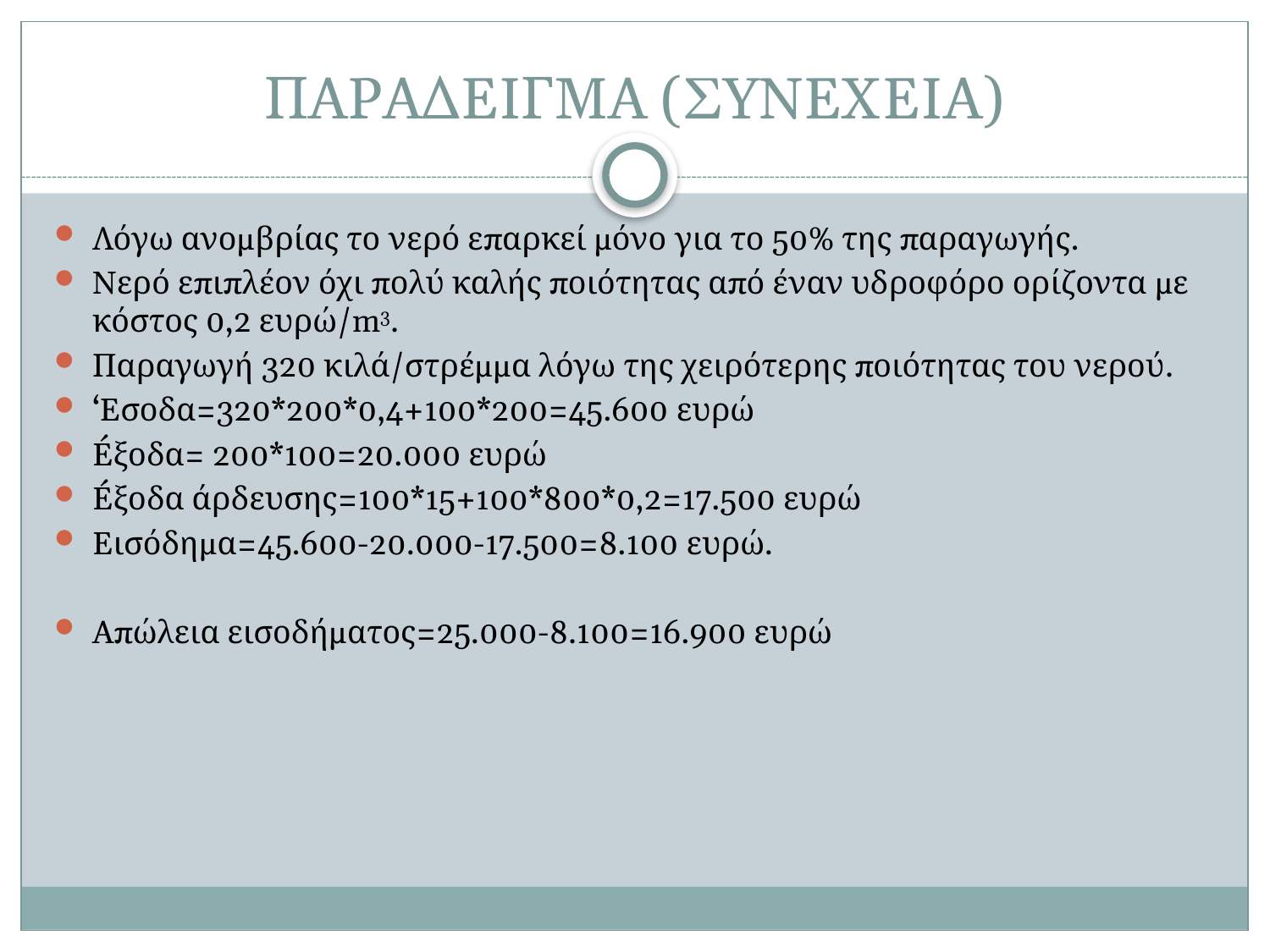

# ΠΑΡΑΔΕΙΓΜΑ (ΣΥΝΕΧΕΙΑ)
Λόγω ανομβρίας το νερό επαρκεί μόνο για το 50% της παραγωγής.
Νερό επιπλέον όχι πολύ καλής ποιότητας από έναν υδροφόρο ορίζοντα με κόστος 0,2 ευρώ/m3.
Παραγωγή 320 κιλά/στρέμμα λόγω της χειρότερης ποιότητας του νερού.
‘Εσοδα=320*200*0,4+100*200=45.600 ευρώ
Έξοδα= 200*100=20.000 ευρώ
Έξοδα άρδευσης=100*15+100*800*0,2=17.500 ευρώ
Εισόδημα=45.600-20.000-17.500=8.100 ευρώ.

Απώλεια εισοδήματος=25.000-8.100=16.900 ευρώ